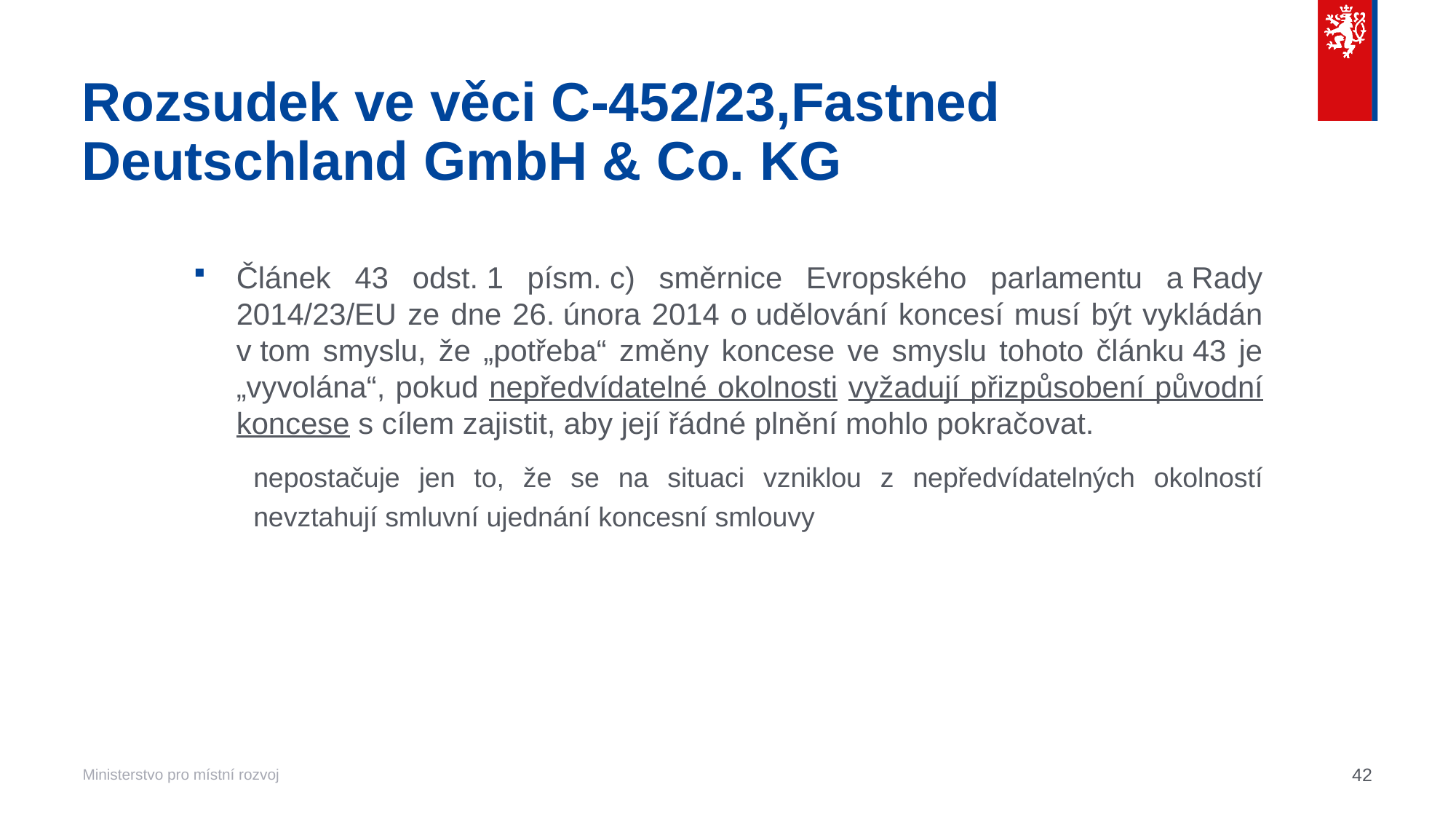

# Rozsudek ve věci C‑452/23,Fastned Deutschland GmbH & Co. KG
Článek 43 odst. 1 písm. c) směrnice Evropského parlamentu a Rady 2014/23/EU ze dne 26. února 2014 o udělování koncesí musí být vykládán v tom smyslu, že „potřeba“ změny koncese ve smyslu tohoto článku 43 je „vyvolána“, pokud nepředvídatelné okolnosti vyžadují přizpůsobení původní koncese s cílem zajistit, aby její řádné plnění mohlo pokračovat.
nepostačuje jen to, že se na situaci vzniklou z nepředvídatelných okolností nevztahují smluvní ujednání koncesní smlouvy
42